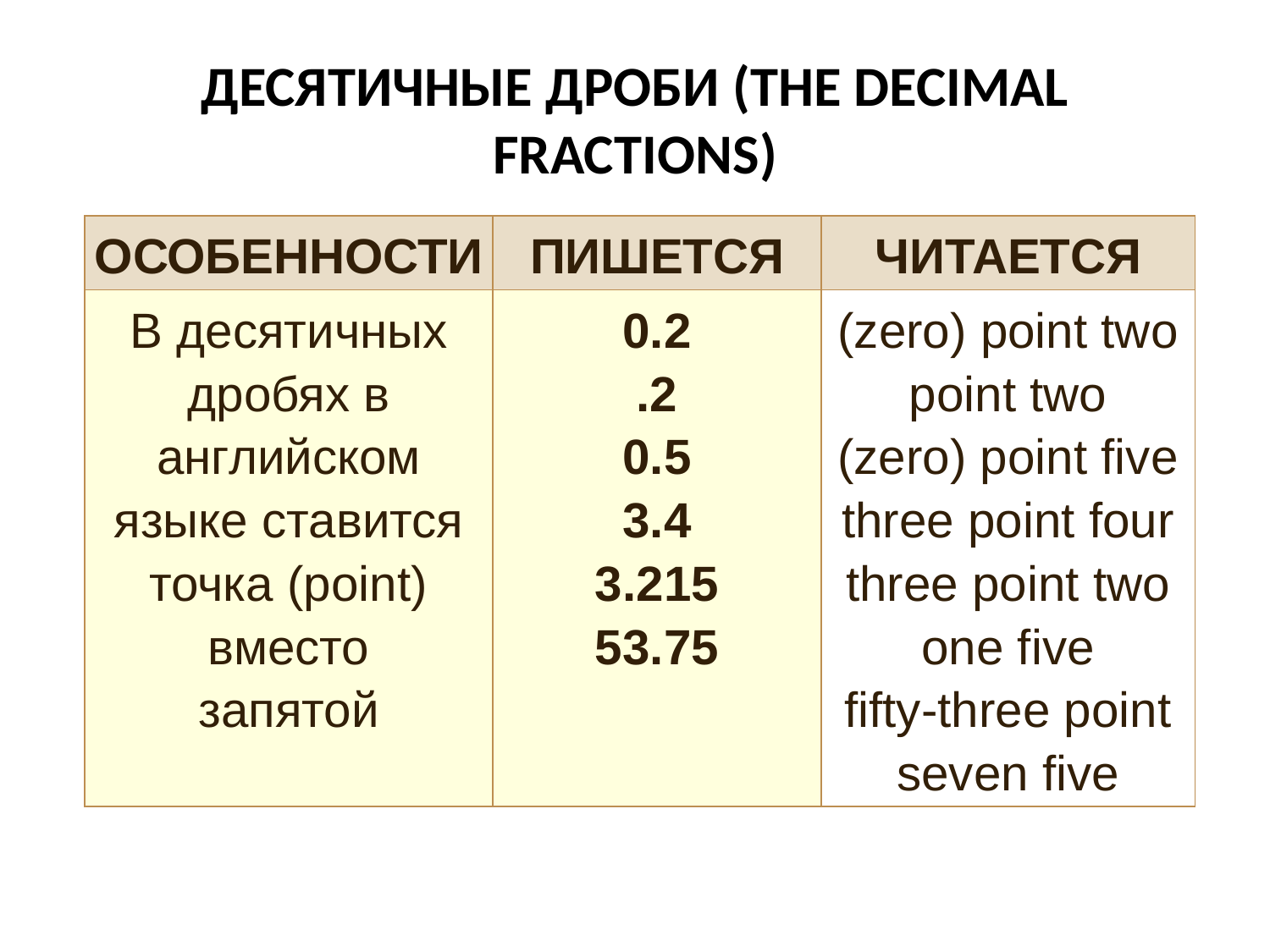

# ДЕСЯТИЧНЫЕ ДРОБИ (THE DECIMAL FRACTIONS)
| ОСОБЕННОСТИ | ПИШЕТСЯ | ЧИТАЕТСЯ |
| --- | --- | --- |
| В десятичных дробях в английском языке ставится точка (point) вместо запятой | 0.2 .2 0.5 3.4 3.215 53.75 | (zero) point two point two (zero) point five three point four three point two one five fifty-three point seven five |